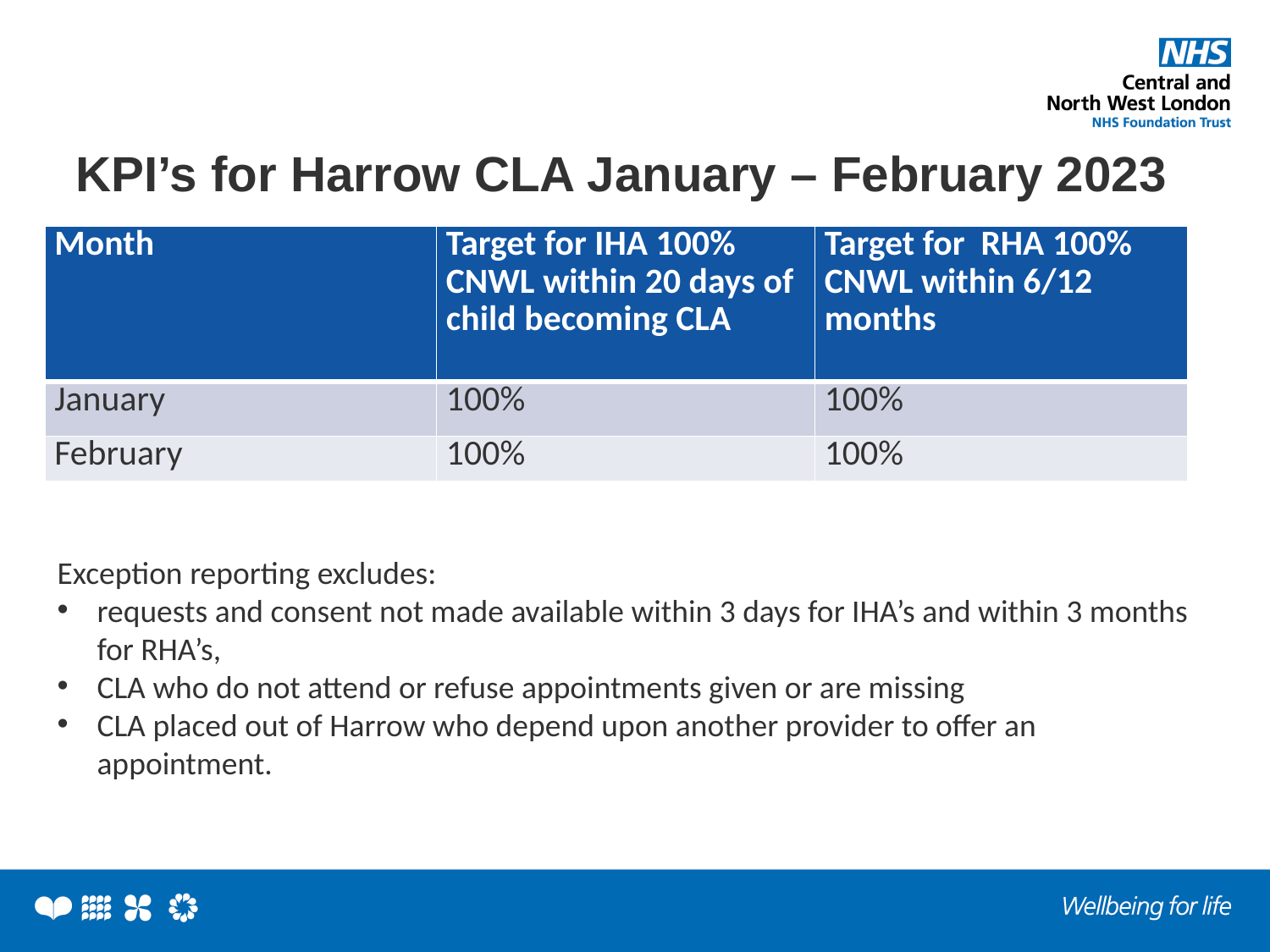

# KPI’s for Harrow CLA January – February 2023
| Month | Target for IHA 100% CNWL within 20 days of child becoming CLA | Target for RHA 100% CNWL within 6/12 months |
| --- | --- | --- |
| January | 100% | 100% |
| February | 100% | 100% |
Exception reporting excludes:
requests and consent not made available within 3 days for IHA’s and within 3 months for RHA’s,
CLA who do not attend or refuse appointments given or are missing
CLA placed out of Harrow who depend upon another provider to offer an appointment.